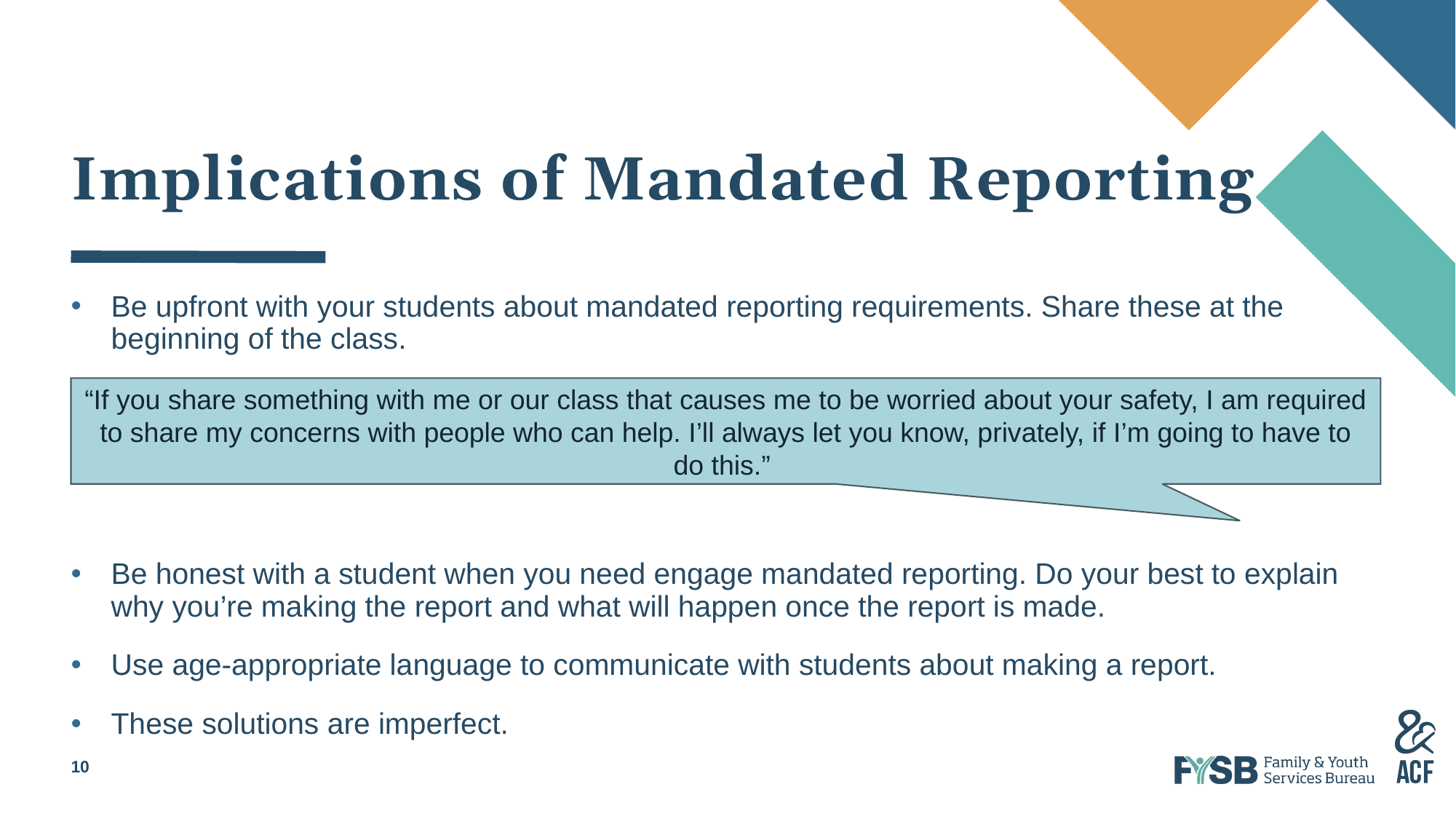

# Implications of Mandated Reporting
Be upfront with your students about mandated reporting requirements. Share these at the beginning of the class.

Be honest with a student when you need engage mandated reporting. Do your best to explain why you’re making the report and what will happen once the report is made.
Use age-appropriate language to communicate with students about making a report.
These solutions are imperfect.
“If you share something with me or our class that causes me to be worried about your safety, I am required to share my concerns with people who can help. I’ll always let you know, privately, if I’m going to have to do this.”
10